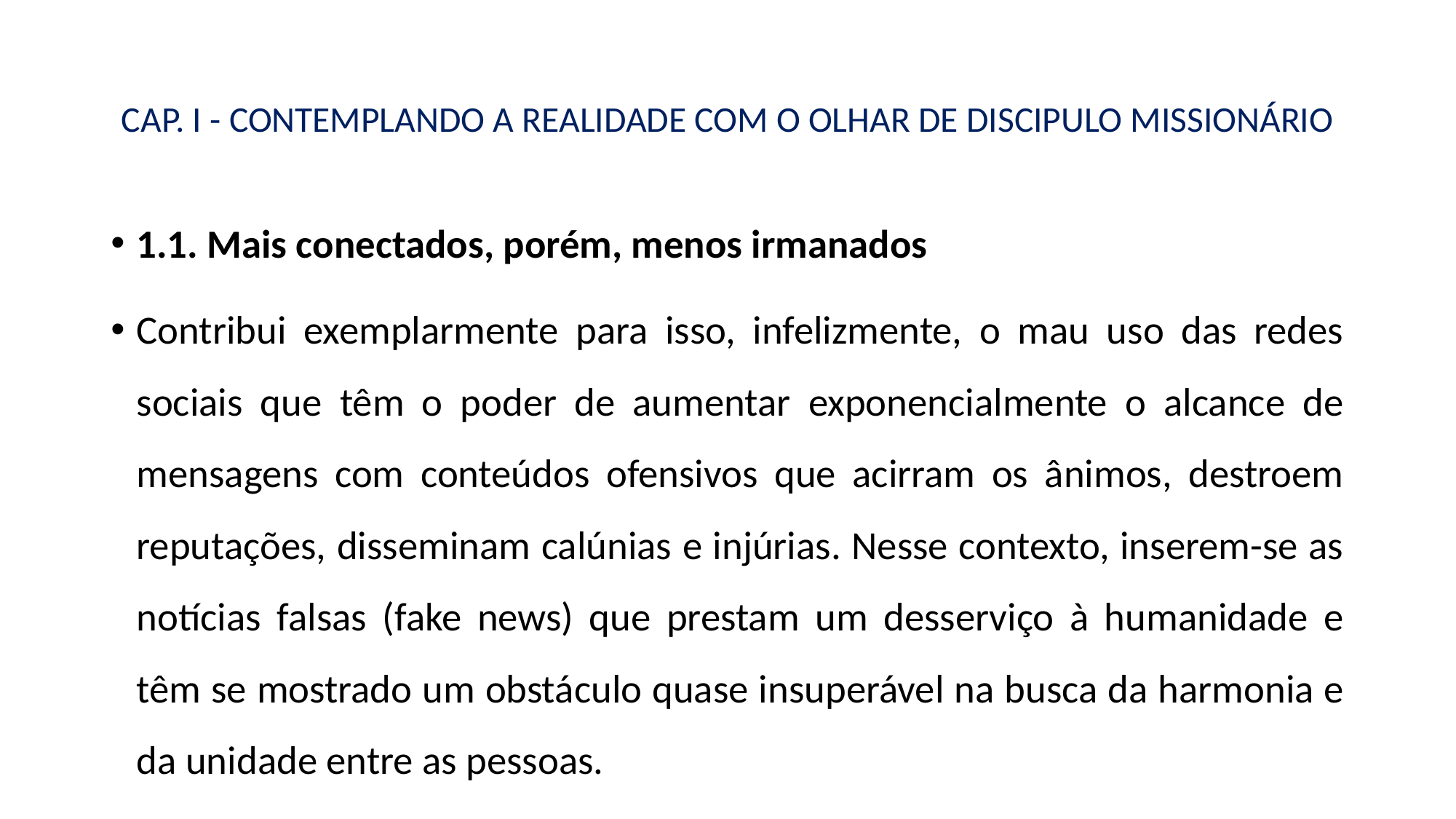

# CAP. I - CONTEMPLANDO A REALIDADE COM O OLHAR DE DISCIPULO MISSIONÁRIO
1.1. Mais conectados, porém, menos irmanados
Contribui exemplarmente para isso, infelizmente, o mau uso das redes sociais que têm o poder de aumentar exponencialmente o alcance de mensagens com conteúdos ofensivos que acirram os ânimos, destroem reputações, disseminam calúnias e injúrias. Nesse contexto, inserem-se as notícias falsas (fake news) que prestam um desserviço à humanidade e têm se mostrado um obstáculo quase insuperável na busca da harmonia e da unidade entre as pessoas.